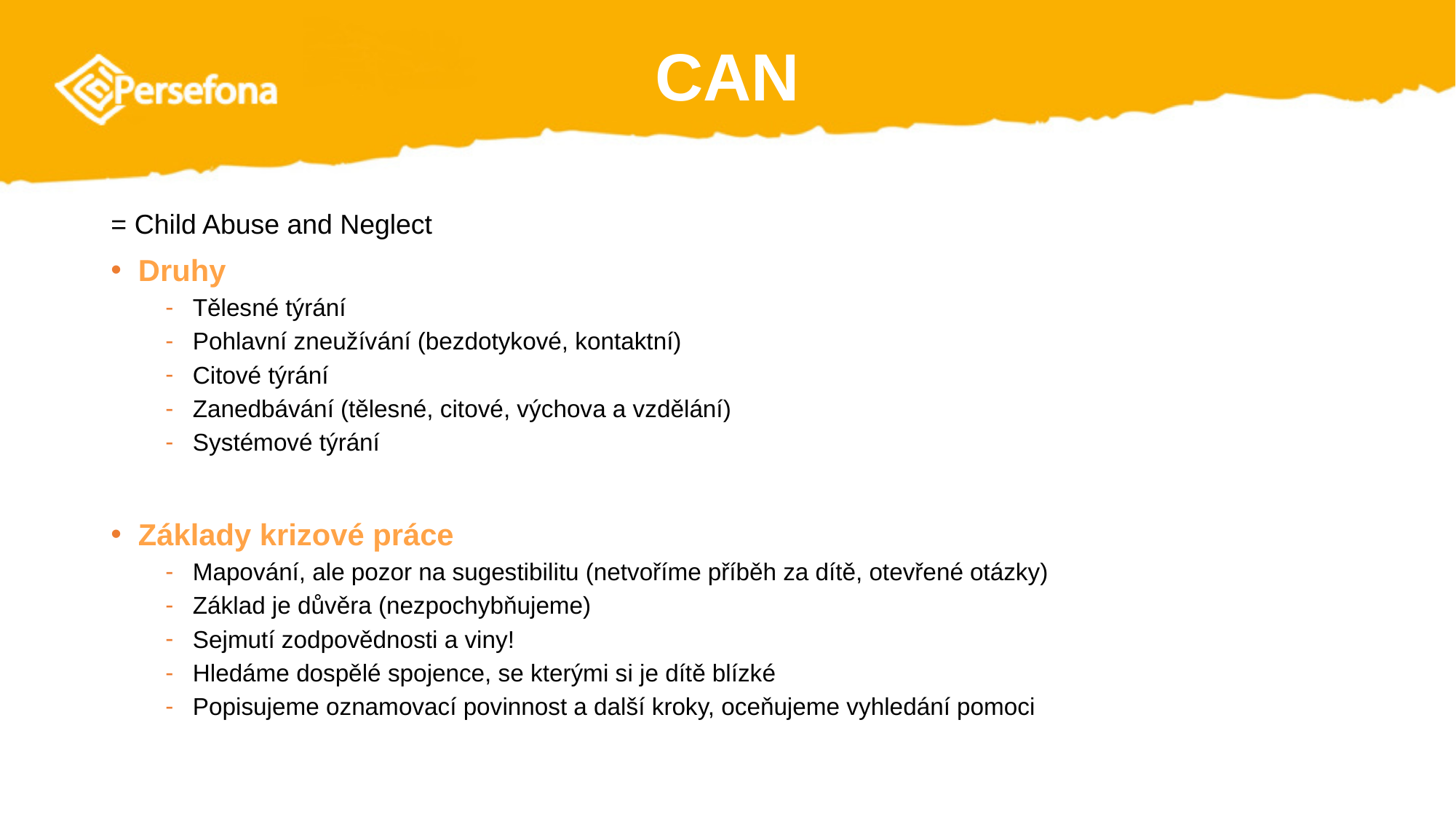

# CAN
= Child Abuse and Neglect
Druhy
Tělesné týrání
Pohlavní zneužívání (bezdotykové, kontaktní)
Citové týrání
Zanedbávání (tělesné, citové, výchova a vzdělání)
Systémové týrání

Základy krizové práce
Mapování, ale pozor na sugestibilitu (netvoříme příběh za dítě, otevřené otázky)
Základ je důvěra (nezpochybňujeme)
Sejmutí zodpovědnosti a viny!
Hledáme dospělé spojence, se kterými si je dítě blízké
Popisujeme oznamovací povinnost a další kroky, oceňujeme vyhledání pomoci